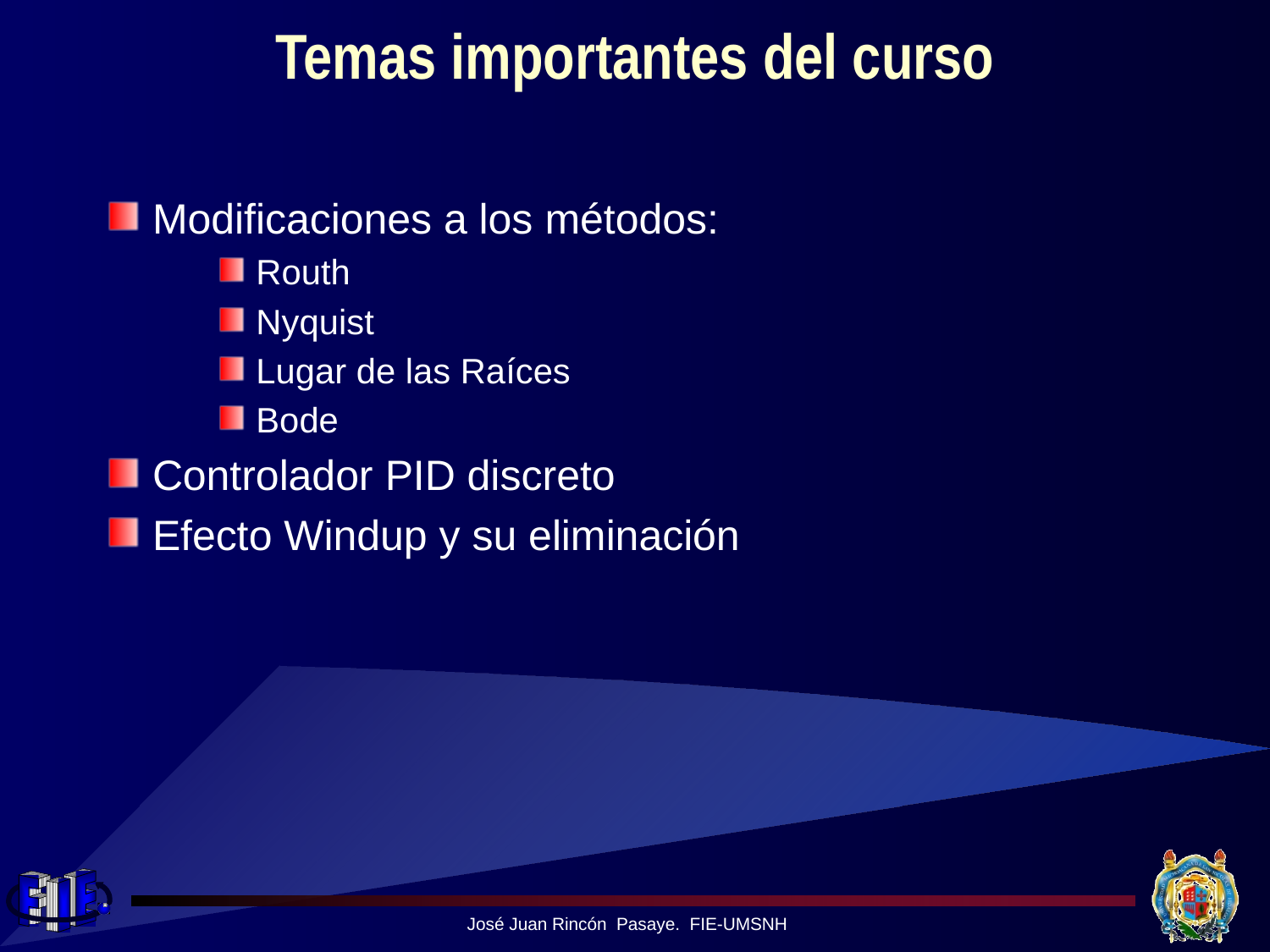

# Temas importantes del curso

 Modificaciones a los métodos:
 Routh
 Nyquist
 Lugar de las Raíces
 Bode
 Controlador PID discreto
 Efecto Windup y su eliminación

José Juan Rincón  Pasaye.  FIE-UMSNH